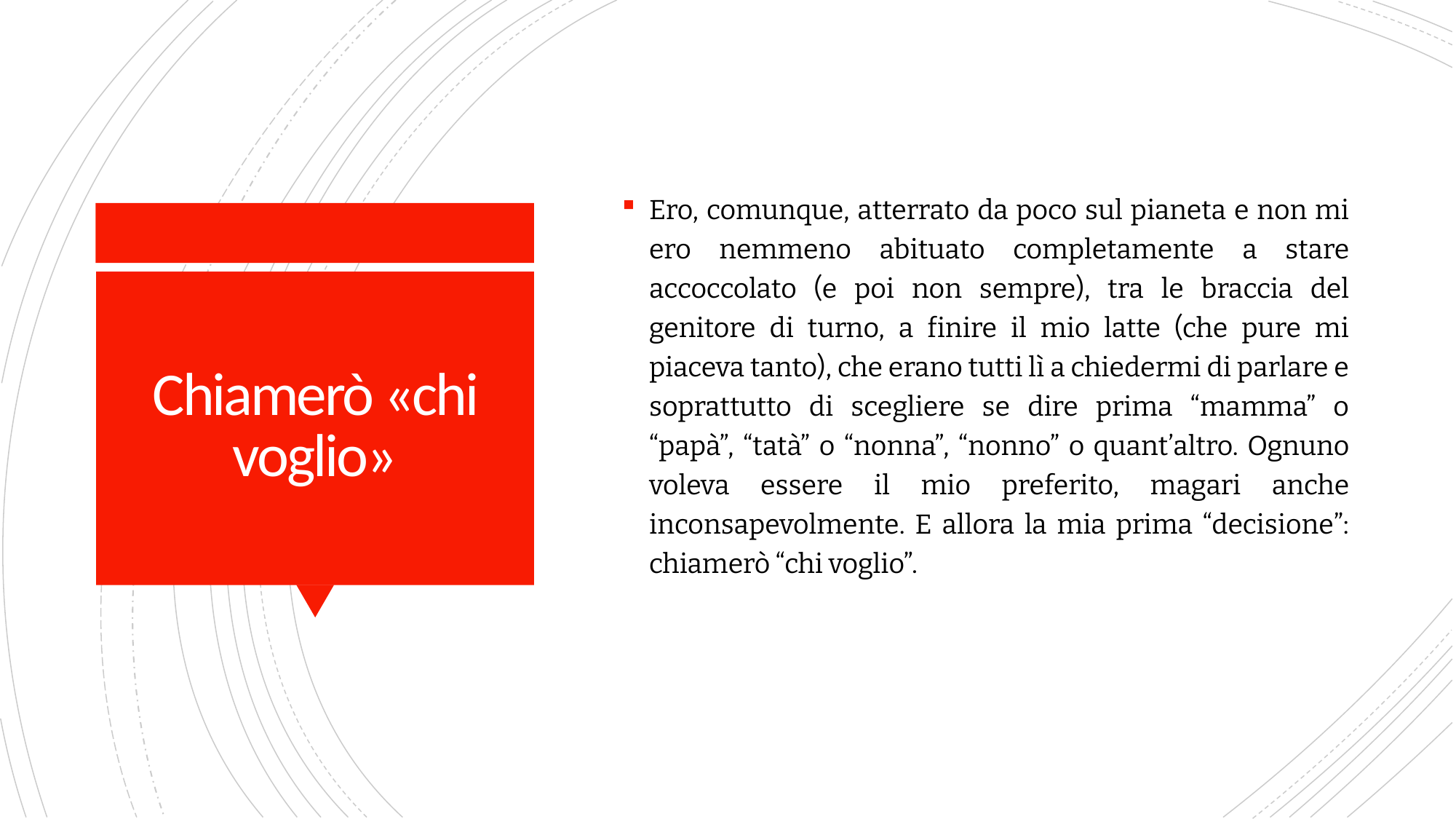

Ero, comunque, atterrato da poco sul pianeta e non mi ero nemmeno abituato completamente a stare accoccolato (e poi non sempre), tra le braccia del genitore di turno, a finire il mio latte (che pure mi piaceva tanto), che erano tutti lì a chiedermi di parlare e soprattutto di scegliere se dire prima “mamma” o “papà”, “tatà” o “nonna”, “nonno” o quant’altro. Ognuno voleva essere il mio preferito, magari anche inconsapevolmente. E allora la mia prima “decisione”: chiamerò “chi voglio”.

# Chiamerò «chi voglio»